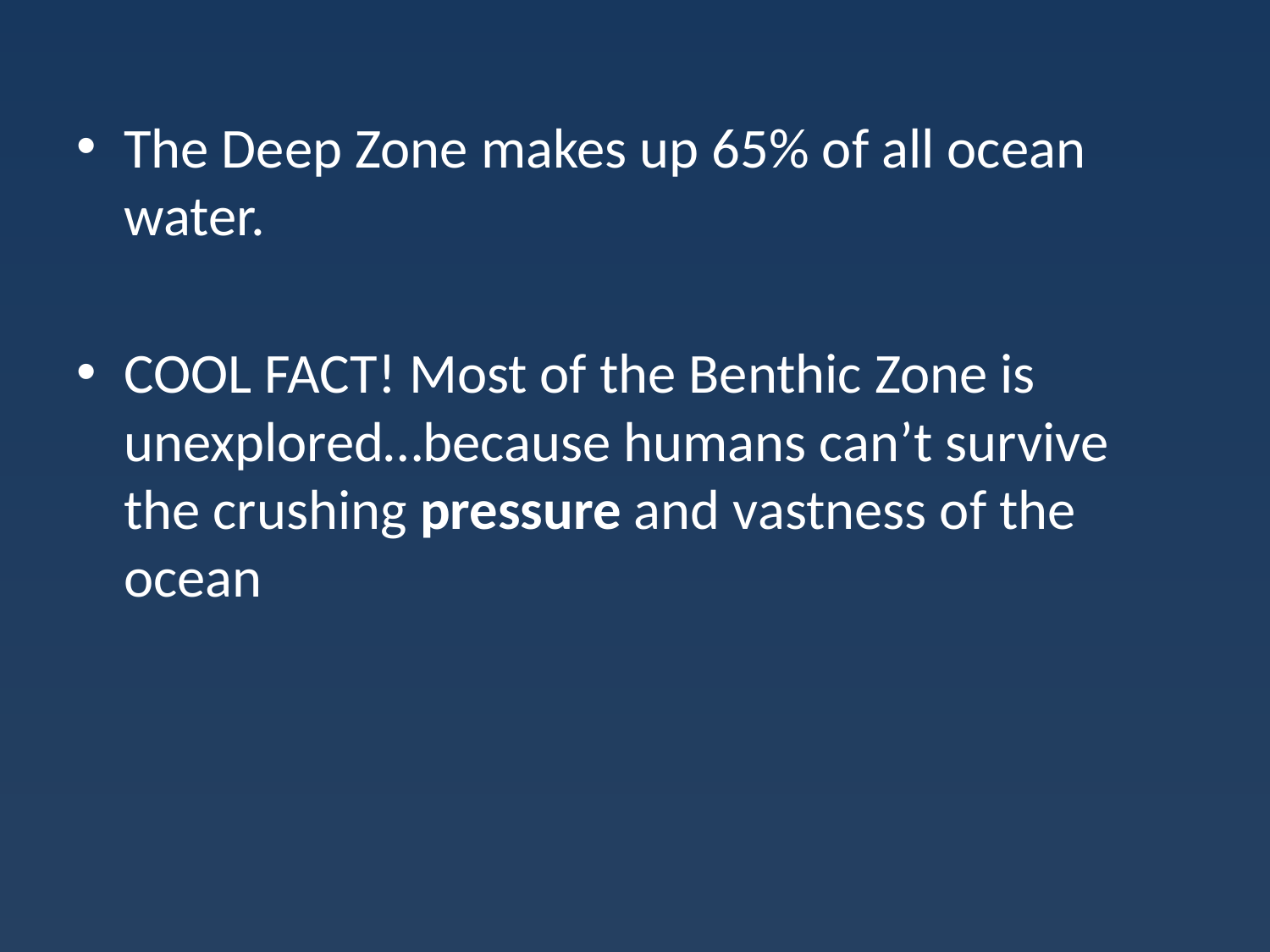

The Deep Zone makes up 65% of all ocean water.

COOL FACT! Most of the Benthic Zone is unexplored…because humans can’t survive the crushing pressure and vastness of the ocean